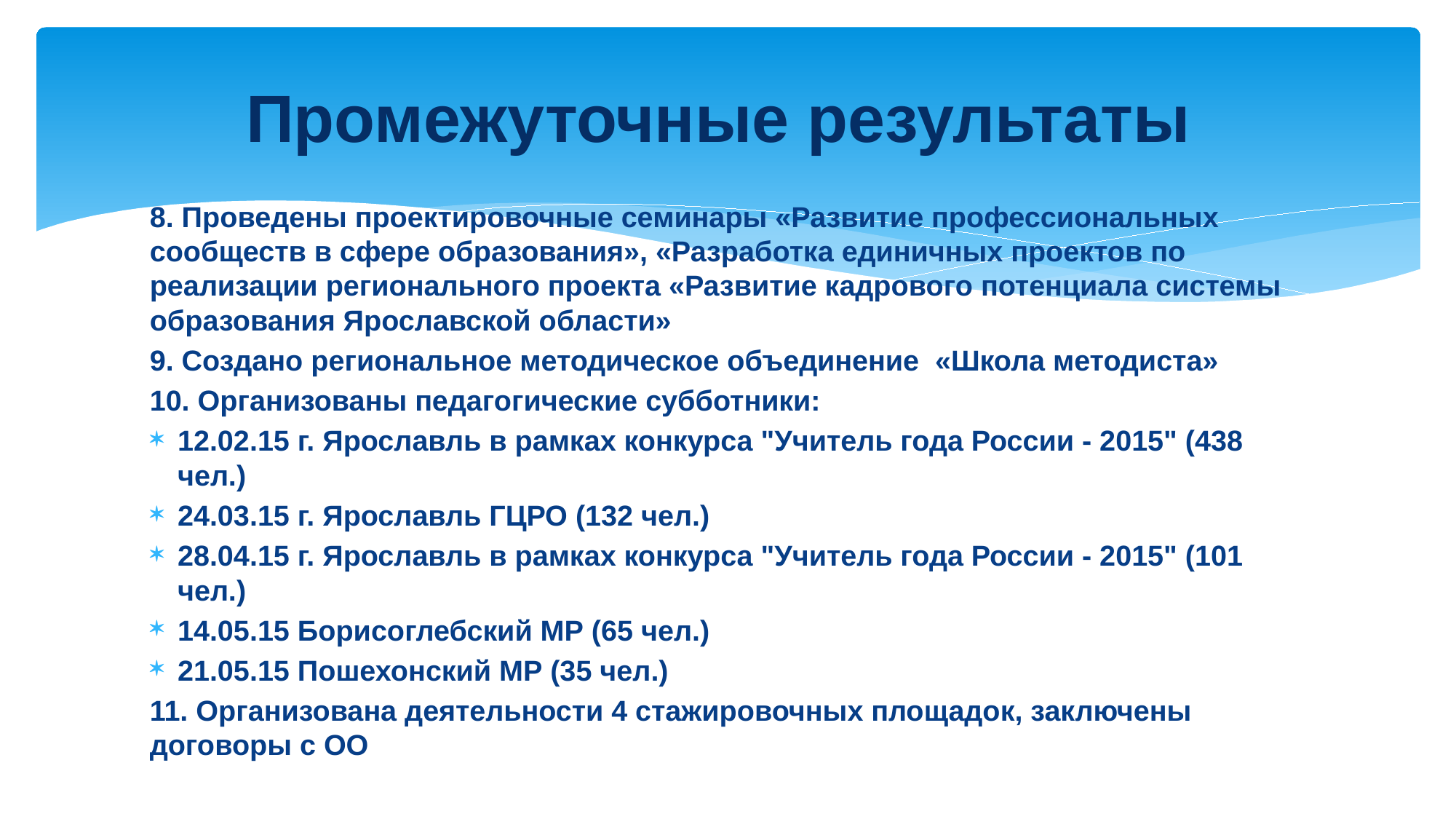

# Промежуточные результаты
8. Проведены проектировочные семинары «Развитие профессиональных сообществ в сфере образования», «Разработка единичных проектов по реализации регионального проекта «Развитие кадрового потенциала системы образования Ярославской области»
9. Создано региональное методическое объединение  «Школа методиста»
10. Организованы педагогические субботники:
12.02.15 г. Ярославль в рамках конкурса "Учитель года России - 2015" (438 чел.)
24.03.15 г. Ярославль ГЦРО (132 чел.)
28.04.15 г. Ярославль в рамках конкурса "Учитель года России - 2015" (101 чел.)
14.05.15 Борисоглебский МР (65 чел.)
21.05.15 Пошехонский МР (35 чел.)
11. Организована деятельности 4 стажировочных площадок, заключены договоры с ОО